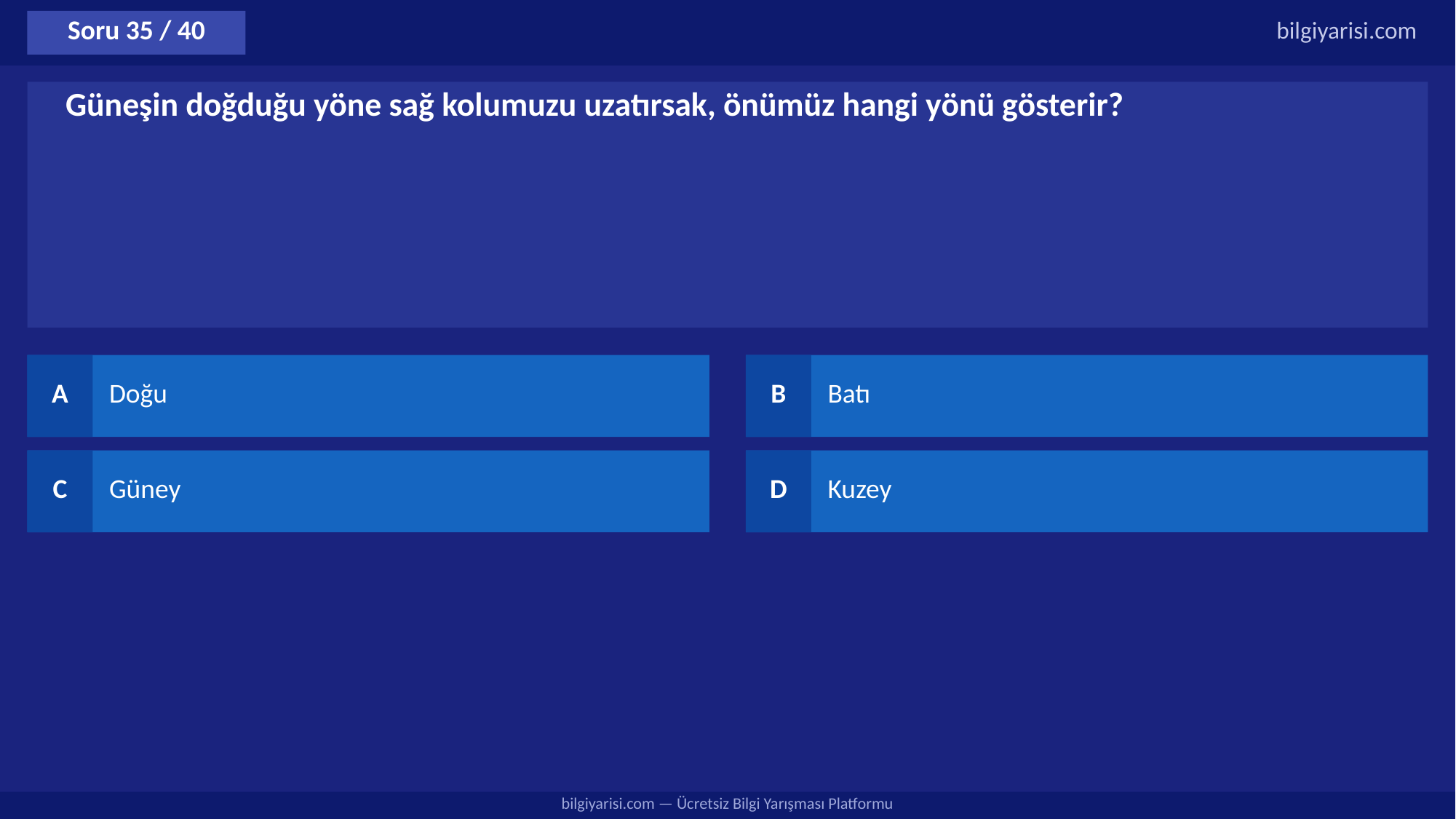

Soru 35 / 40
bilgiyarisi.com

Güneşin doğduğu yöne sağ kolumuzu uzatırsak, önümüz hangi yönü gösterir?

A
Doğu

B
Batı

C
Güney

D
Kuzey
bilgiyarisi.com — Ücretsiz Bilgi Yarışması Platformu